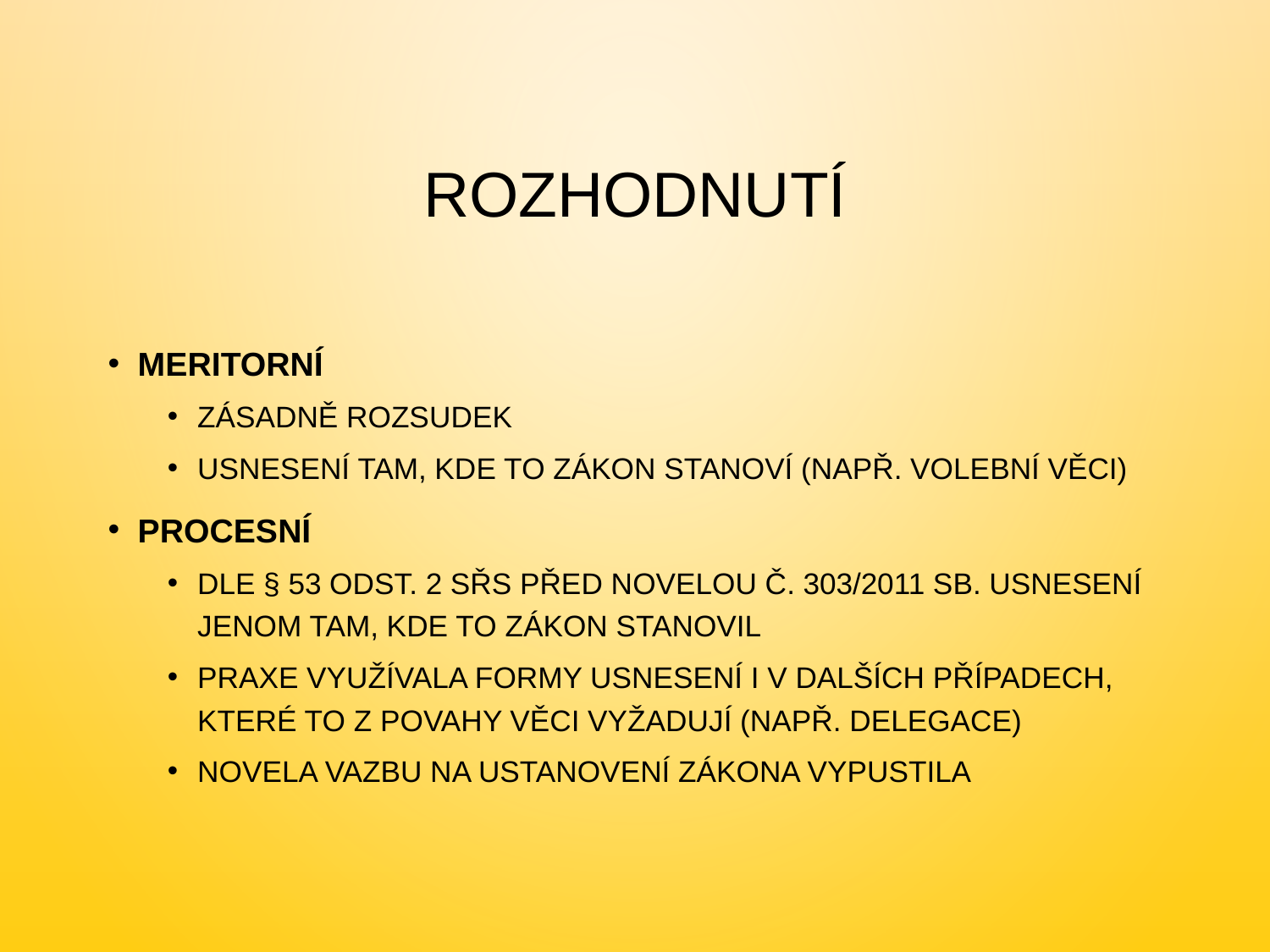

# Rozhodnutí
Meritorní
zásadně rozsudek
usnesení tam, kde to zákon stanoví (např. volební věci)
Procesní
dle § 53 odst. 2 SŘS před novelou č. 303/2011 Sb. usnesení jenom tam, kde to zákon stanovil
praxe využívala formy usnesení i v dalších případech, které to z povahy věci vyžadují (např. delegace)
novela vazbu na ustanovení zákona vypustila